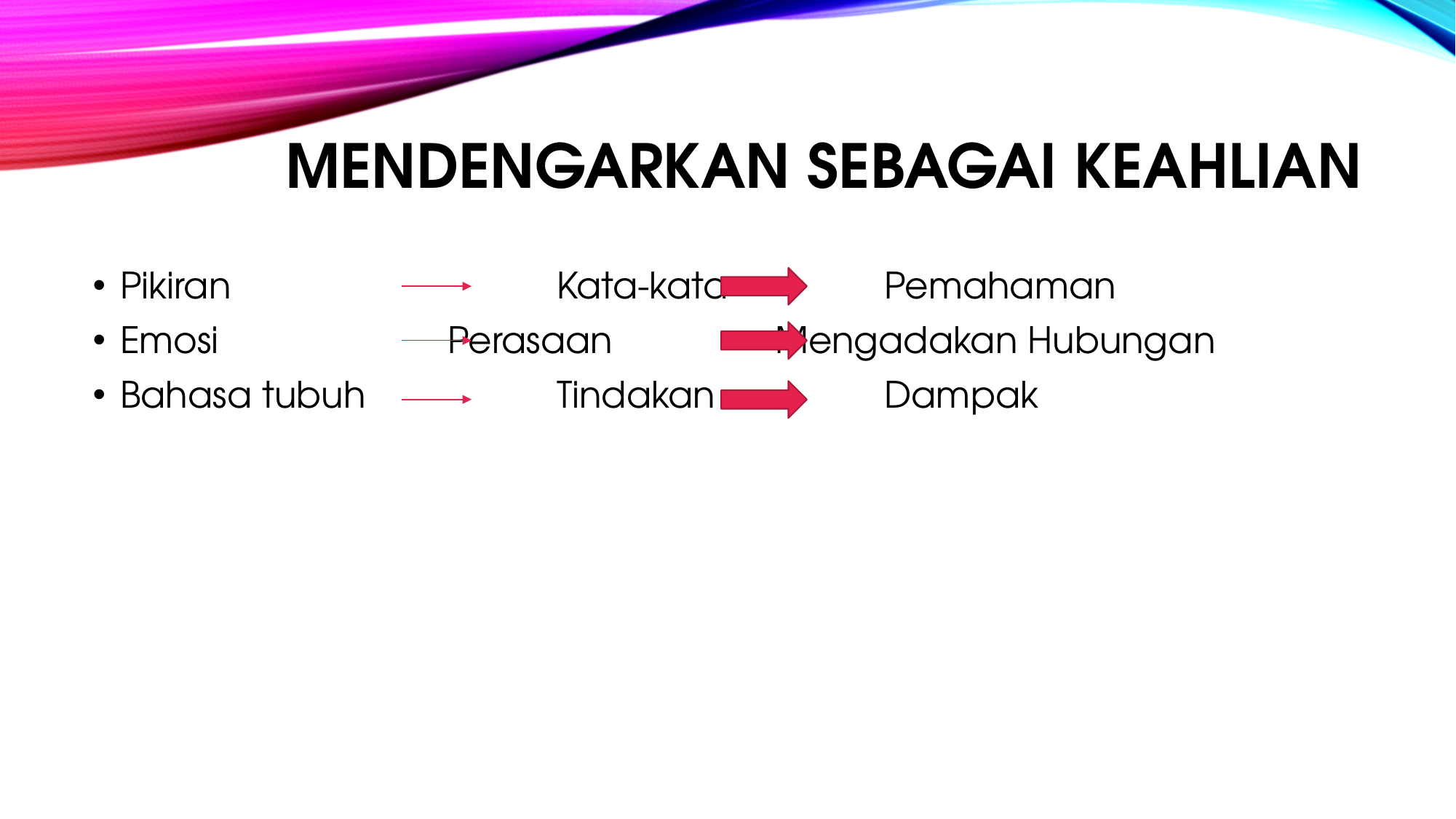

# MENDENGARKAN SEBAGAI KEAHLIAN
Pikiran			Kata-kata		Pemahaman
Emosi			Perasaan		Mengadakan Hubungan
Bahasa tubuh 		Tindakan		Dampak